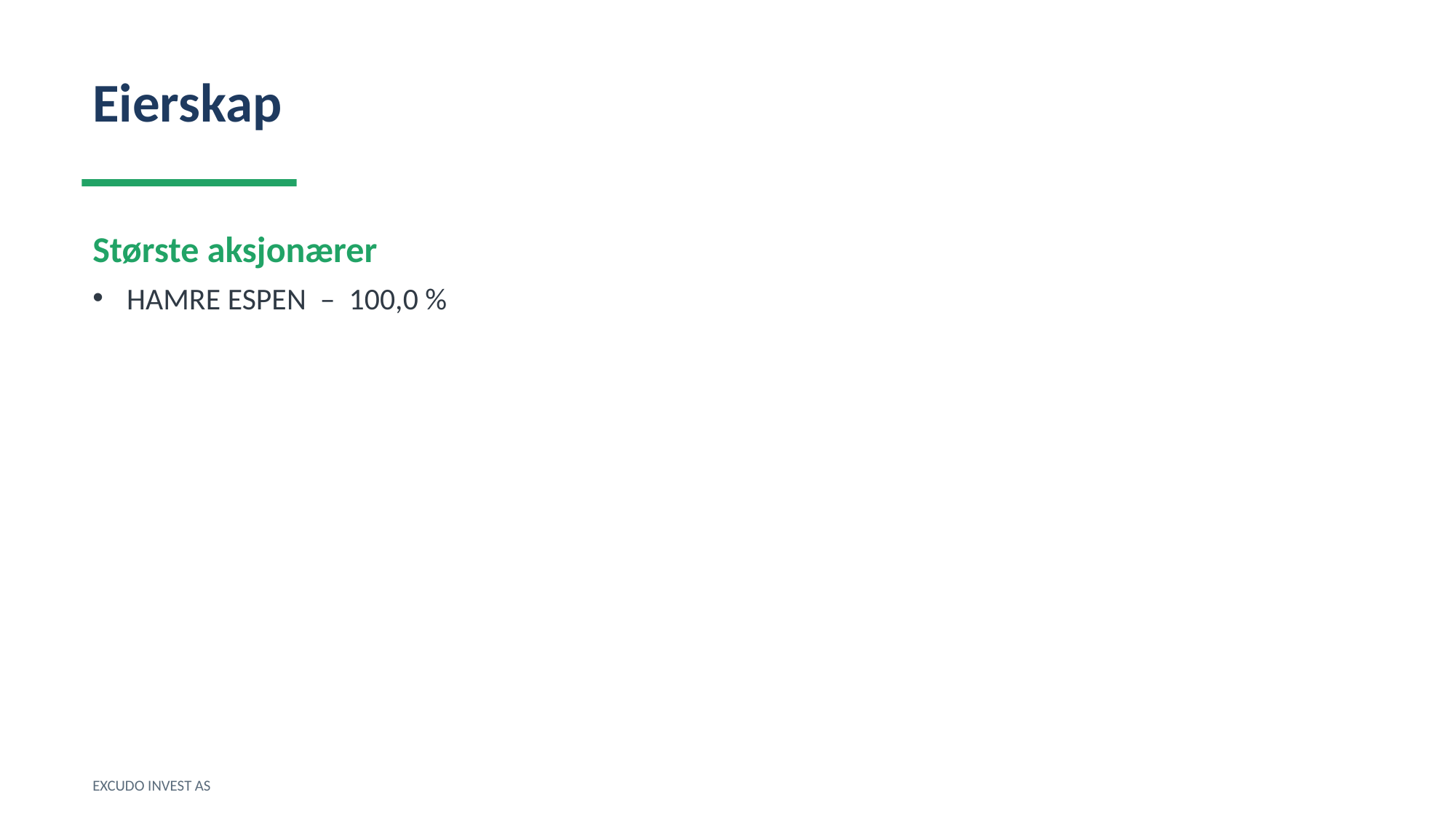

Eierskap

Største aksjonærer
HAMRE ESPEN  –  100,0 %
EXCUDO INVEST AS